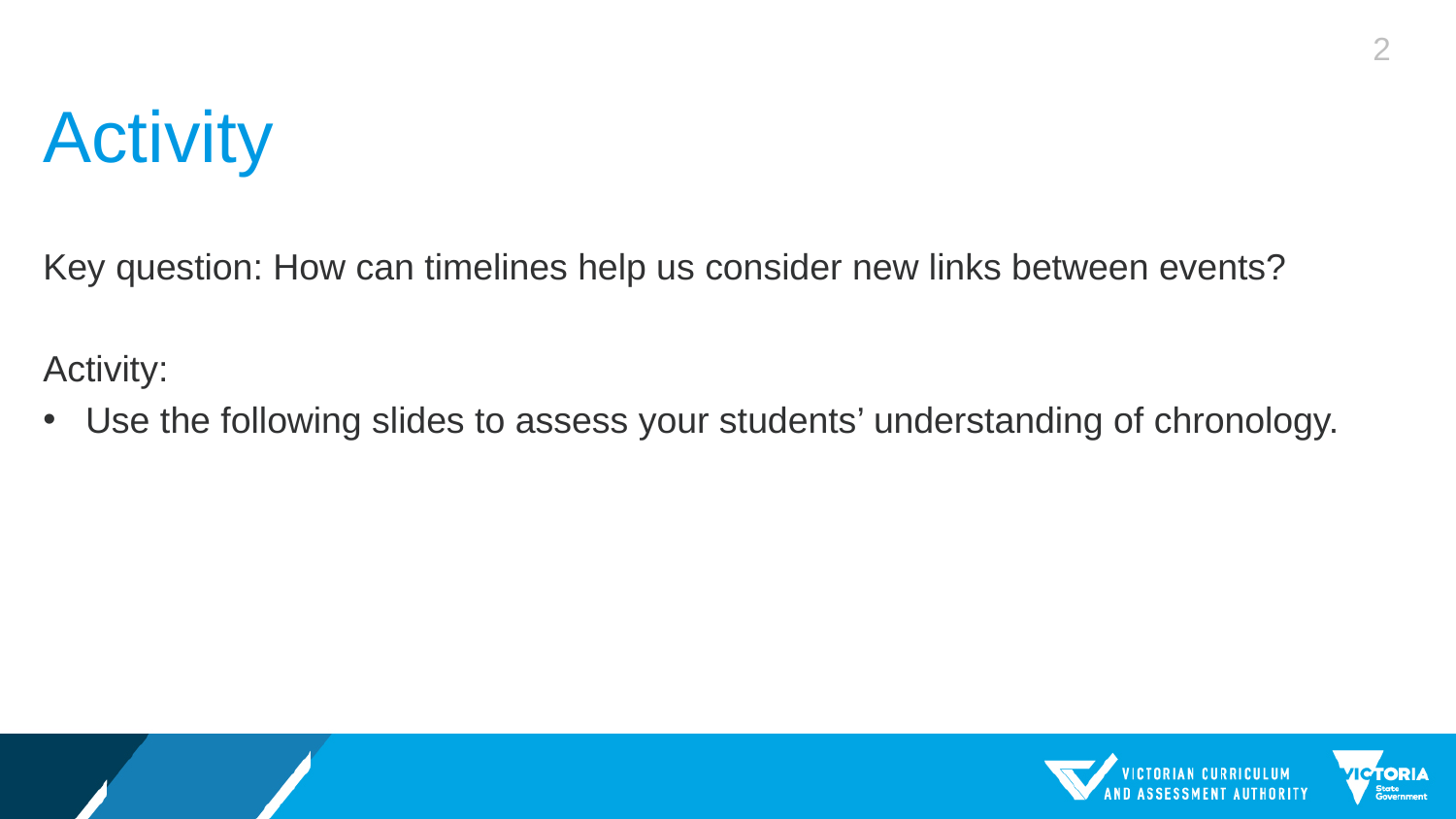

2
# Activity
Key question: How can timelines help us consider new links between events?

Activity:
Use the following slides to assess your students’ understanding of chronology.